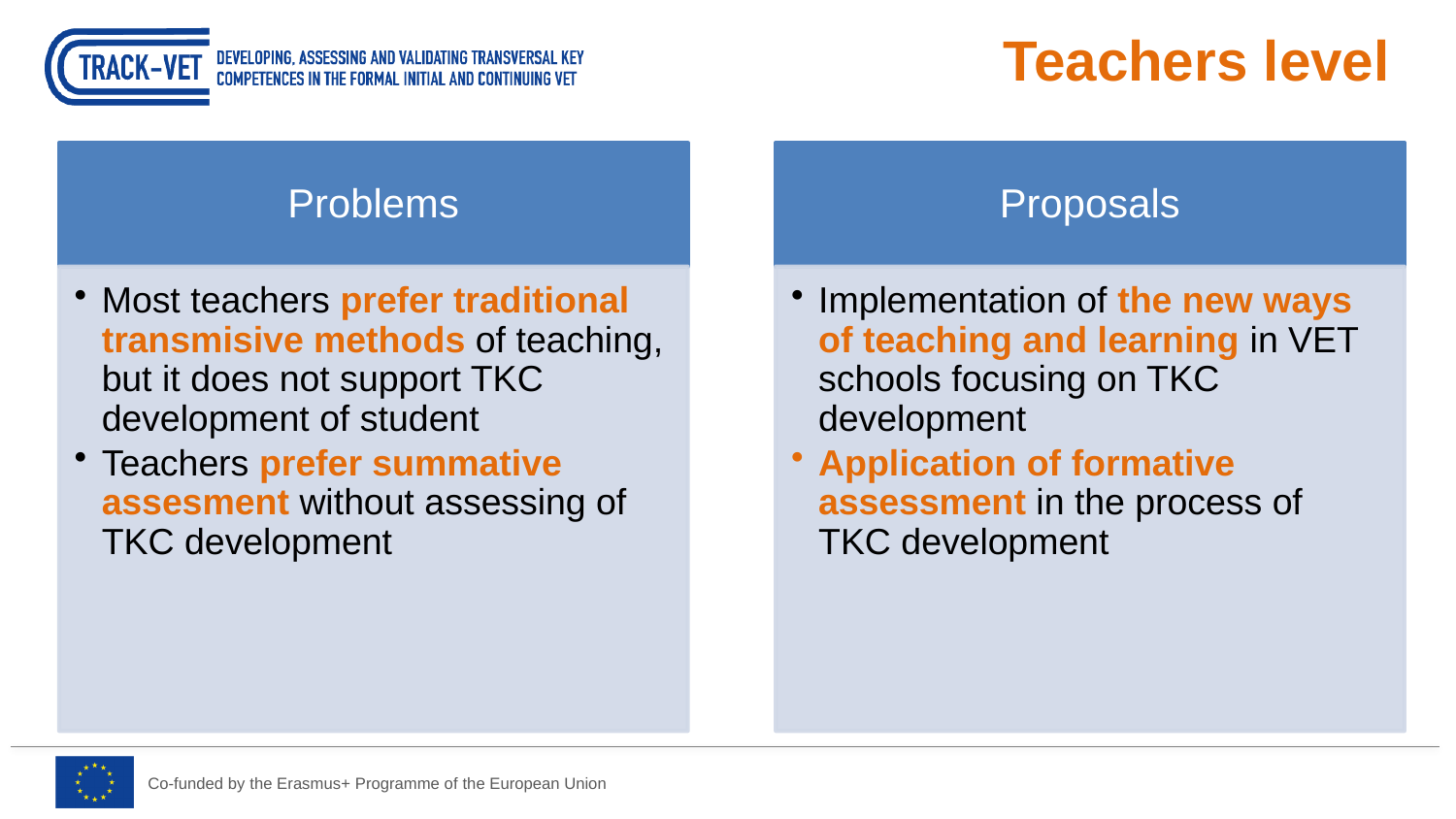

Teachers level
Problems
Most teachers prefer traditional transmisive methods of teaching, but it does not support TKC development of student
Teachers prefer summative assesment without assessing of TKC development

Proposals
Implementation of the new ways of teaching and learning in VET schools focusing on TKC development
Application of formative assessment in the process of TKC development